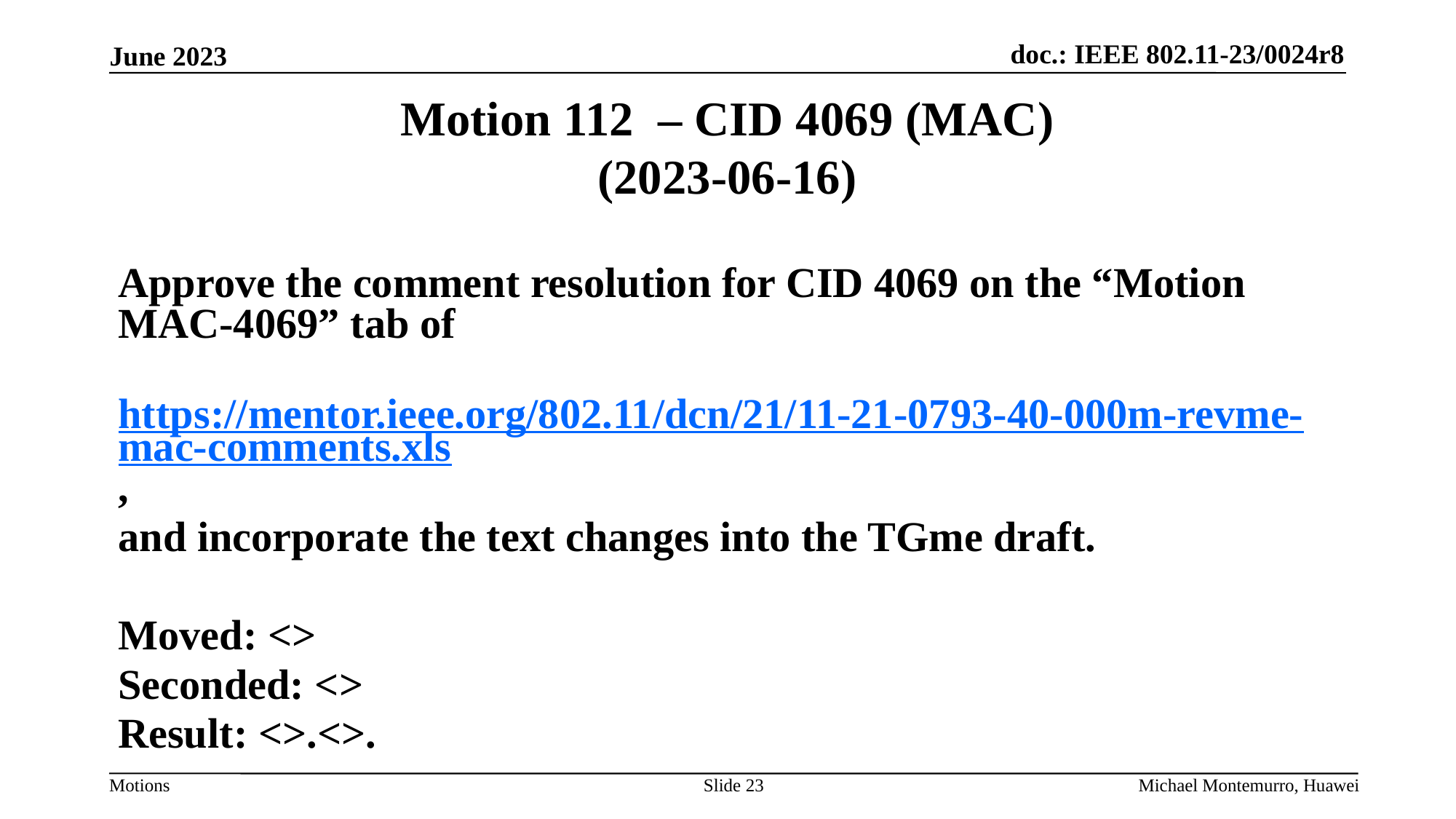

# Motion 112  – CID 4069 (MAC) (2023-06-16)

Approve the comment resolution for CID 4069 on the “Motion MAC-4069” tab of
 https://mentor.ieee.org/802.11/dcn/21/11-21-0793-40-000m-revme-mac-comments.xls,
and incorporate the text changes into the TGme draft.

Moved: <>
Seconded: <>
Result: <>.<>.
Slide 23
Michael Montemurro, Huawei